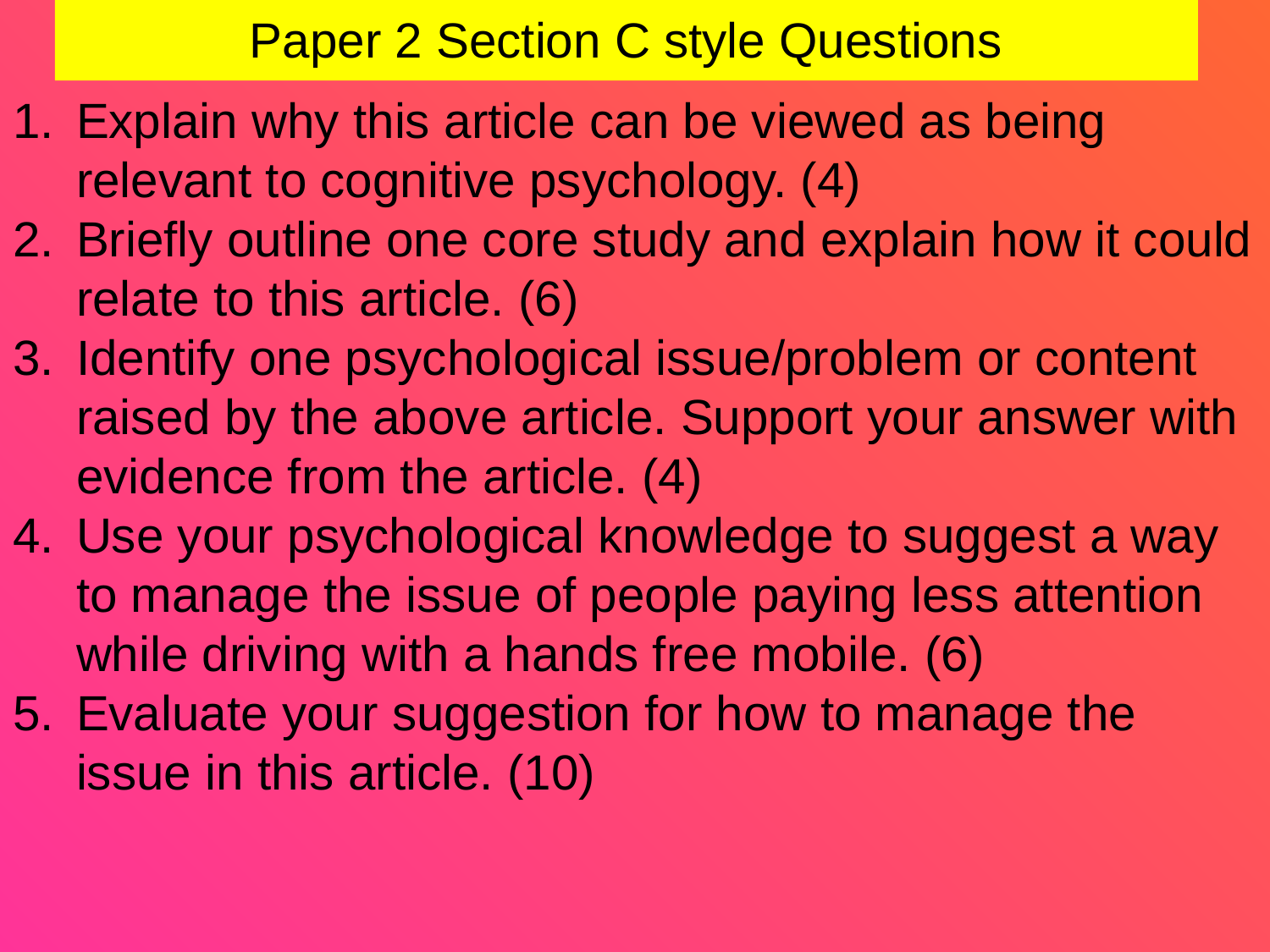

Paper 2 Section C style Questions
Explain why this article can be viewed as being relevant to cognitive psychology. (4)
Briefly outline one core study and explain how it could relate to this article. (6)
Identify one psychological issue/problem or content raised by the above article. Support your answer with evidence from the article. (4)
Use your psychological knowledge to suggest a way to manage the issue of people paying less attention while driving with a hands free mobile. (6)
Evaluate your suggestion for how to manage the issue in this article. (10)